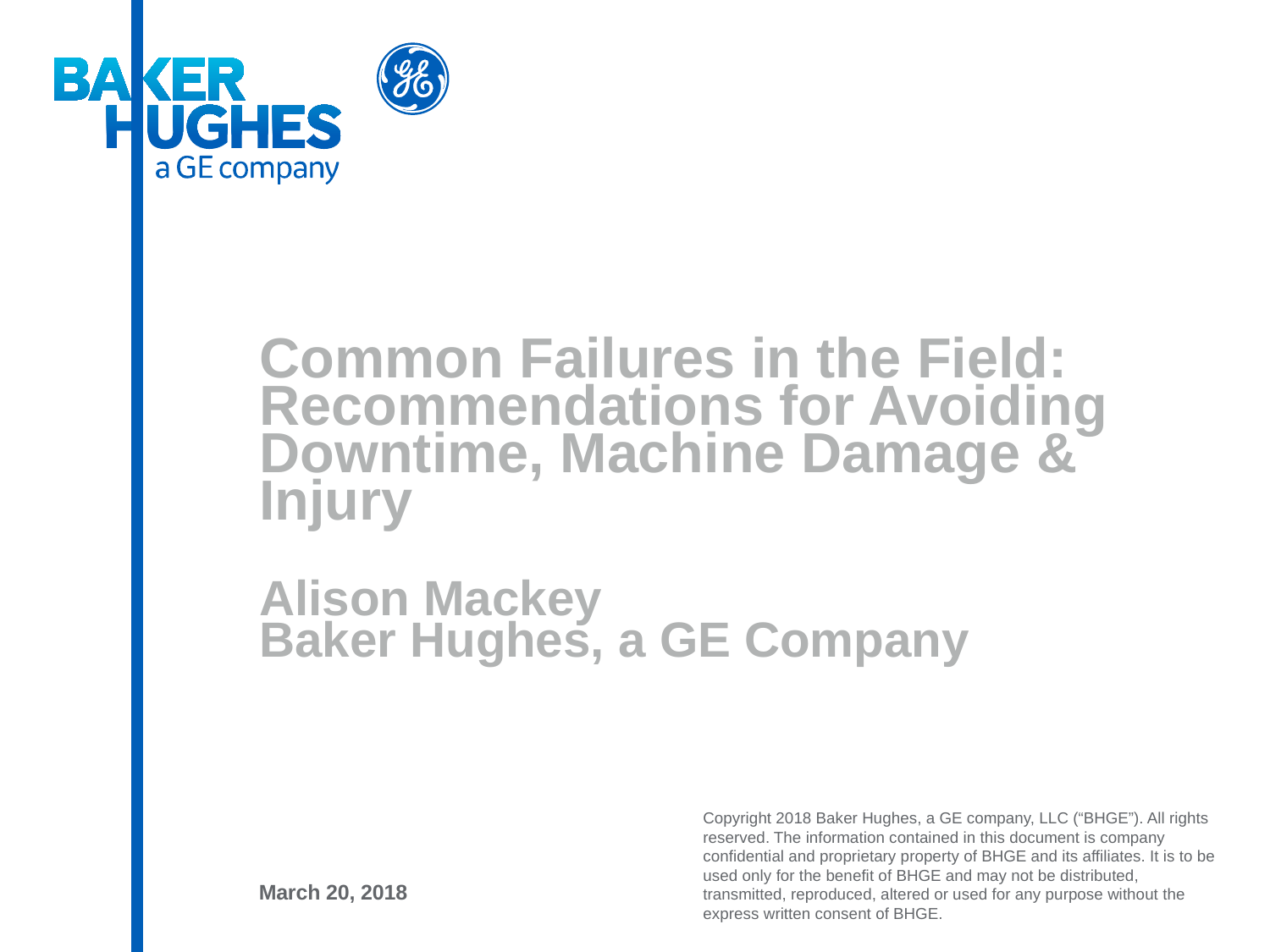

# Common Failures in the Field: Recommendations for Avoiding Downtime, Machine Damage & Injury Alison Mackey Baker Hughes, a GE Company
March 20, 2018